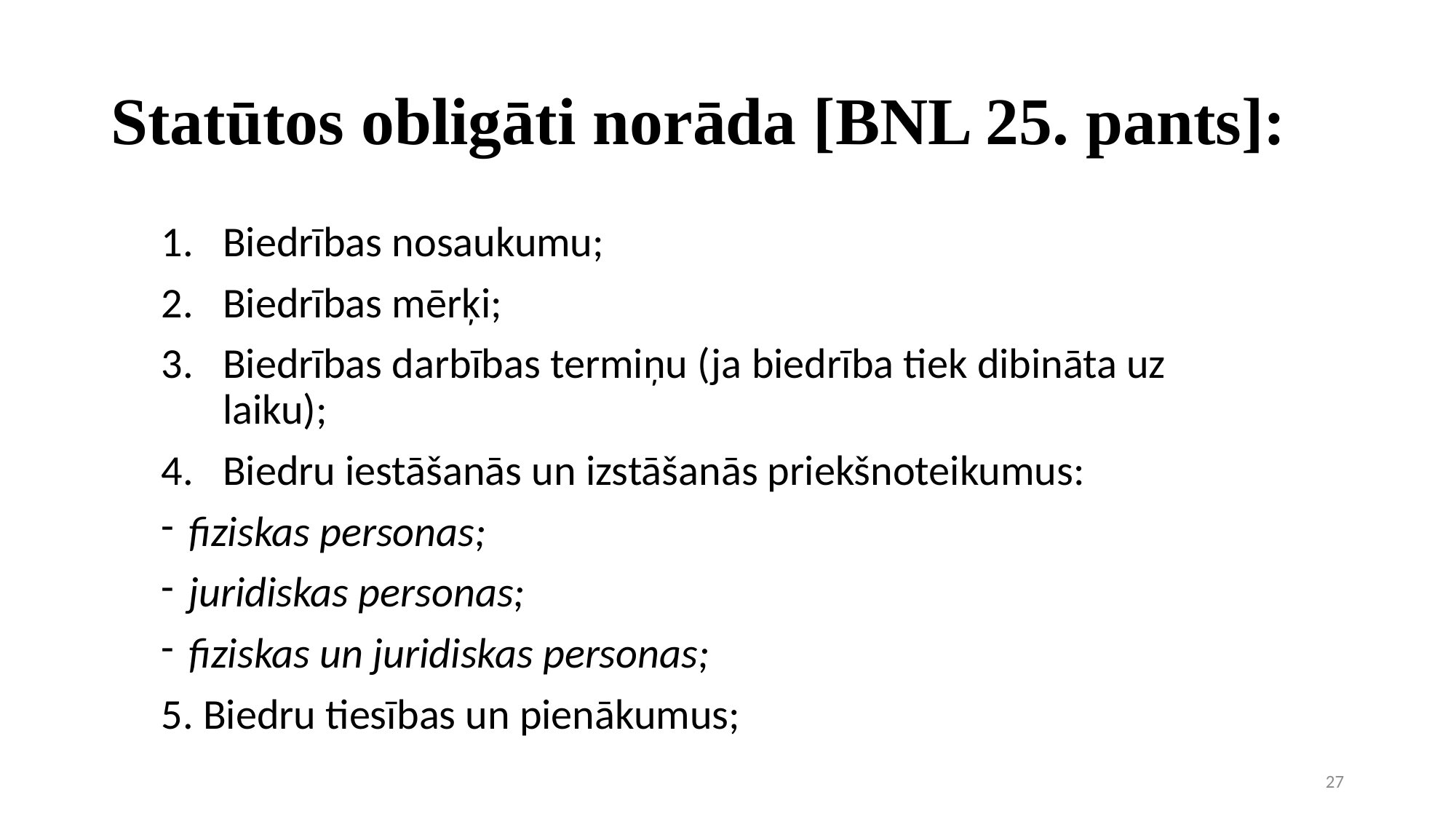

# Statūtos obligāti norāda [BNL 25. pants]:
Biedrības nosaukumu;
Biedrības mērķi;
Biedrības darbības termiņu (ja biedrība tiek dibināta uz laiku);
Biedru iestāšanās un izstāšanās priekšnoteikumus:
fiziskas personas;
juridiskas personas;
fiziskas un juridiskas personas;
5. Biedru tiesības un pienākumus;

27